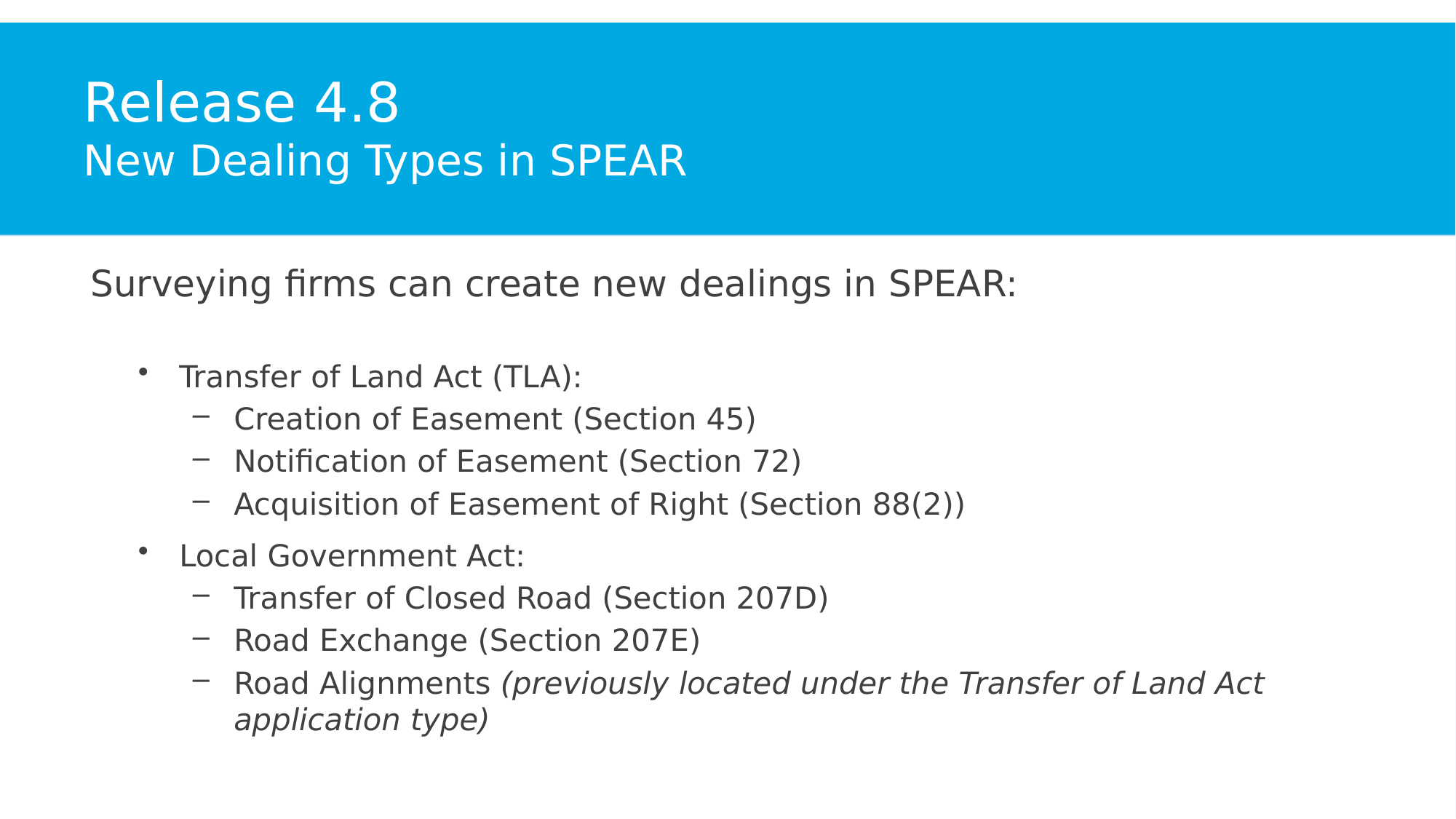

# Release 4.8 New Dealing Types in SPEAR
Surveying firms can create new dealings in SPEAR:

Transfer of Land Act (TLA):
Creation of Easement (Section 45)
Notification of Easement (Section 72)
Acquisition of Easement of Right (Section 88(2))
Local Government Act:
Transfer of Closed Road (Section 207D)
Road Exchange (Section 207E)
Road Alignments (previously located under the Transfer of Land Act application type)